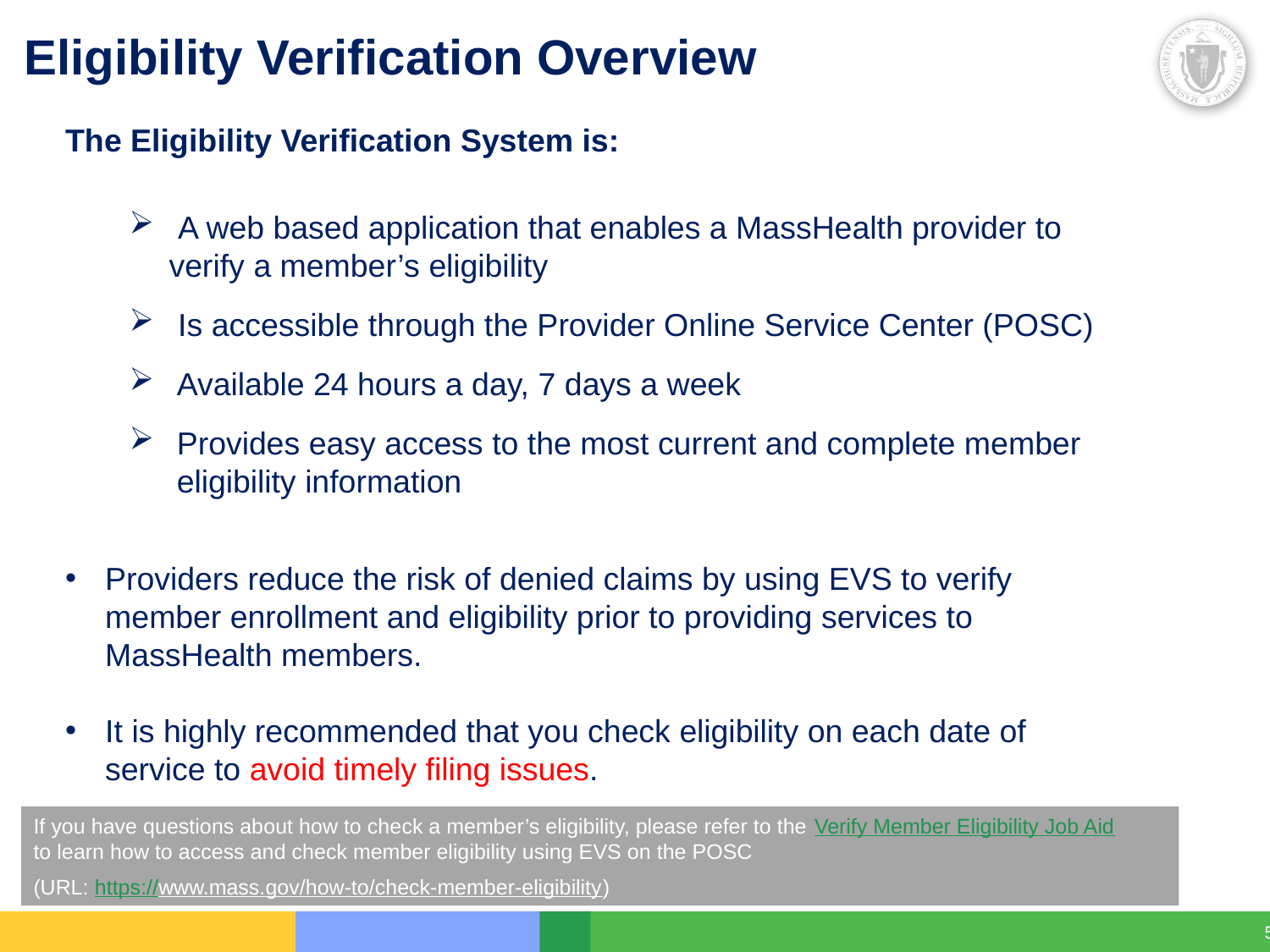

Eligibility Verification Overview
The Eligibility Verification System is:

 A web based application that enables a MassHealth provider to verify a member’s eligibility
 Is accessible through the Provider Online Service Center (POSC)
Available 24 hours a day, 7 days a week
Provides easy access to the most current and complete member eligibility information

Providers reduce the risk of denied claims by using EVS to verify member enrollment and eligibility prior to providing services to MassHealth members.

It is highly recommended that you check eligibility on each date of service to avoid timely filing issues.

If you have questions about how to check a member’s eligibility, please refer to the Verify Member Eligibility Job Aid
to learn how to access and check member eligibility using EVS on the POSC
(URL: https://www.mass.gov/how-to/check-member-eligibility)